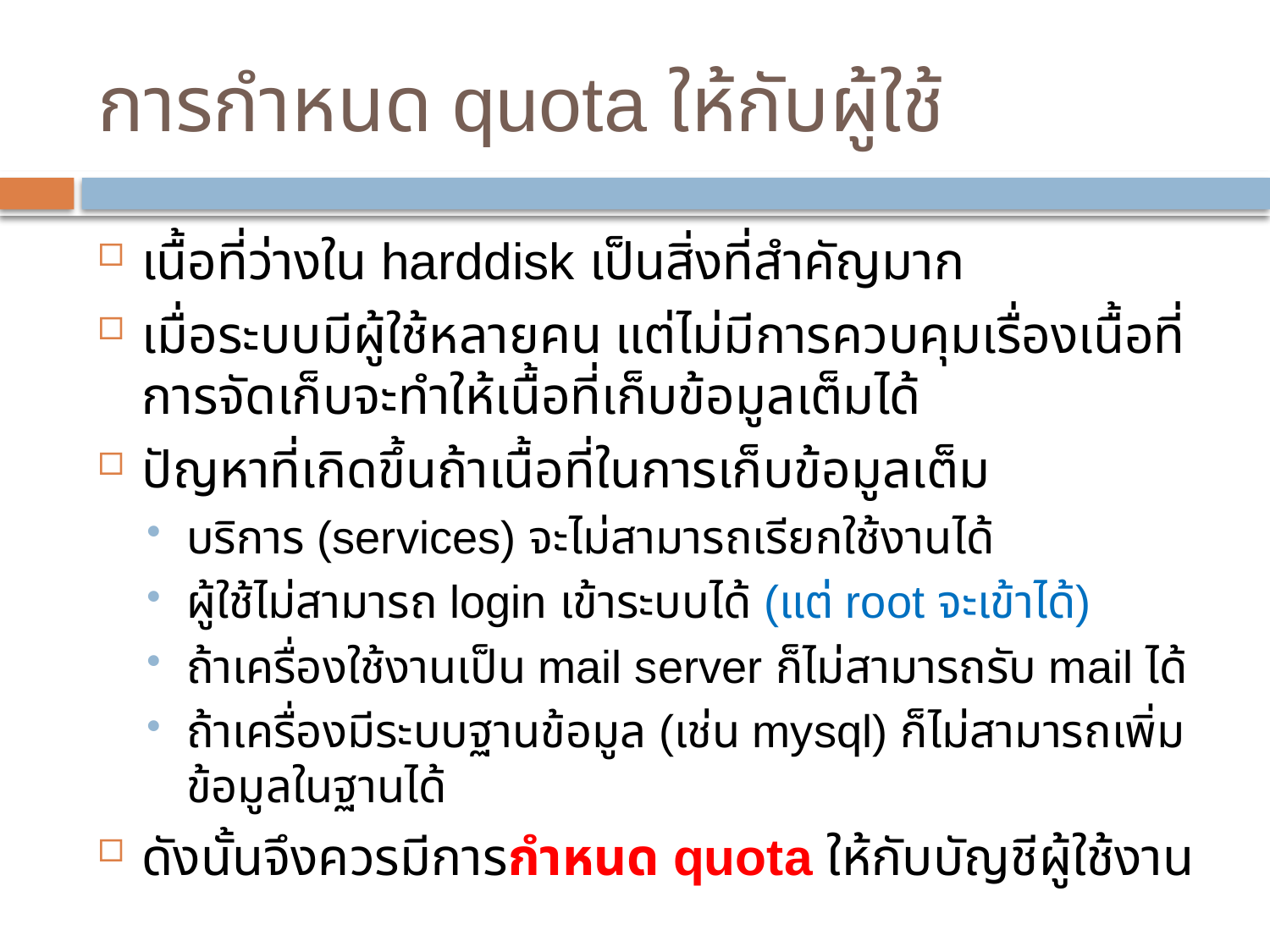

# การกำหนด quota ให้กับผู้ใช้
เนื้อที่ว่างใน harddisk เป็นสิ่งที่สำคัญมาก
เมื่อระบบมีผู้ใช้หลายคน แต่ไม่มีการควบคุมเรื่องเนื้อที่การจัดเก็บจะทำให้เนื้อที่เก็บข้อมูลเต็มได้
ปัญหาที่เกิดขึ้นถ้าเนื้อที่ในการเก็บข้อมูลเต็ม
บริการ (services) จะไม่สามารถเรียกใช้งานได้
ผู้ใช้ไม่สามารถ login เข้าระบบได้ (แต่ root จะเข้าได้)
ถ้าเครื่องใช้งานเป็น mail server ก็ไม่สามารถรับ mail ได้
ถ้าเครื่องมีระบบฐานข้อมูล (เช่น mysql) ก็ไม่สามารถเพิ่มข้อมูลในฐานได้
ดังนั้นจึงควรมีการกำหนด quota ให้กับบัญชีผู้ใช้งาน